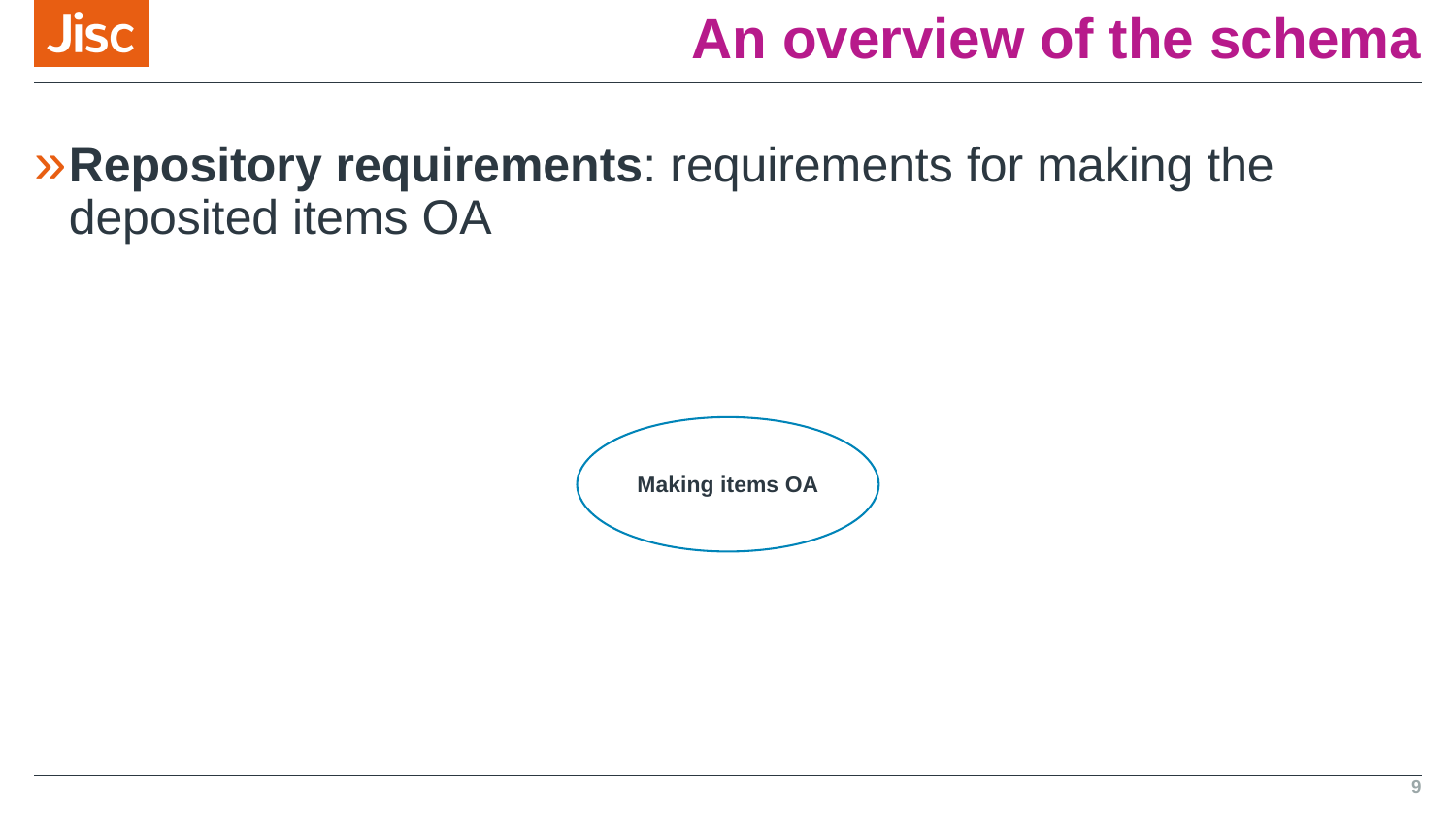

# An overview of the schema
Repository requirements: requirements for making the deposited items OA
Making items OA
9